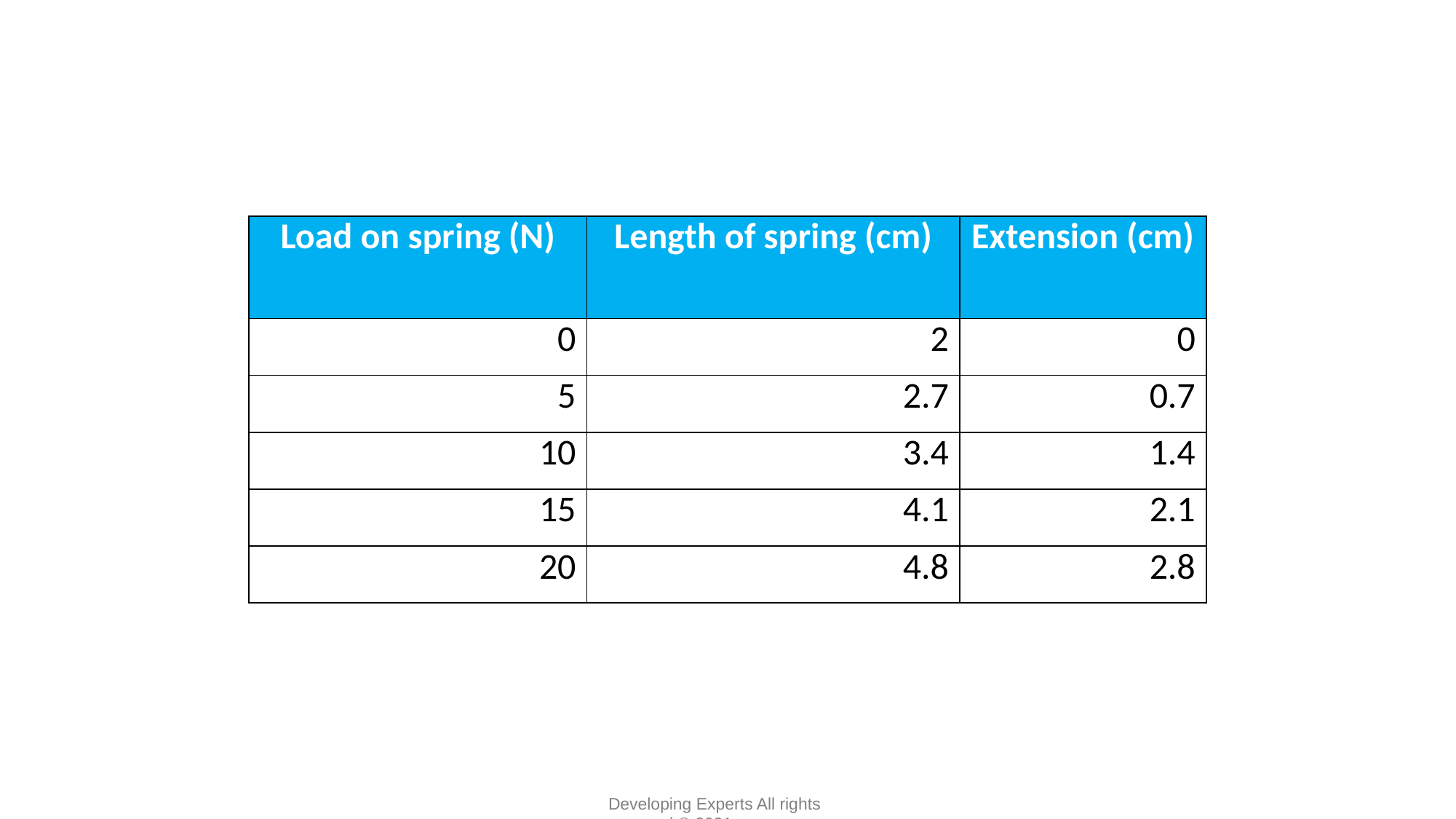

| Load on spring (N) | Length of spring (cm) | Extension (cm) |
| --- | --- | --- |
| 0 | 2 | 0 |
| 5 | 2.7 | 0.7 |
| 10 | 3.4 | 1.4 |
| 15 | 4.1 | 2.1 |
| 20 | 4.8 | 2.8 |
Developing Experts All rights reserved © 2021